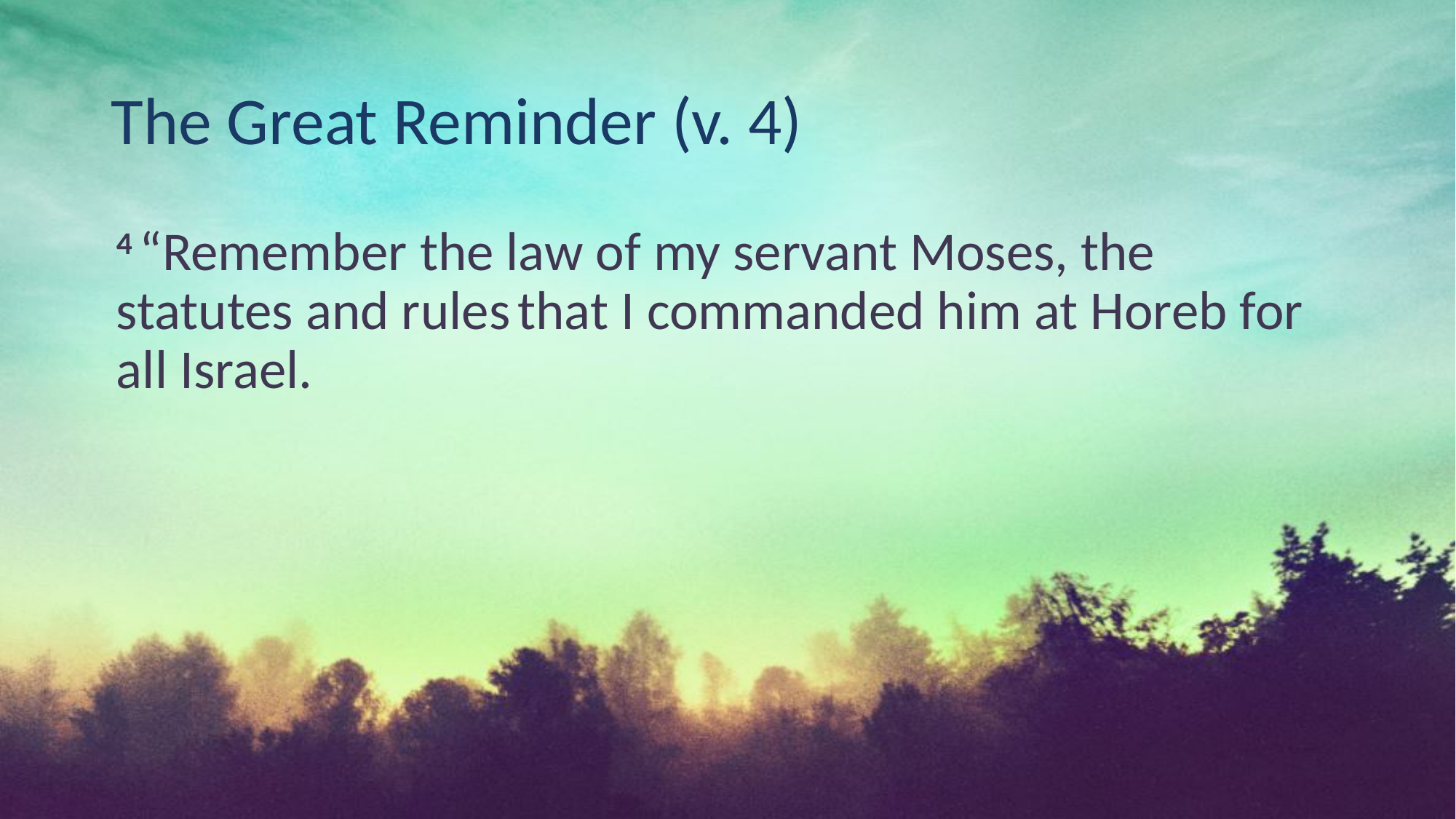

# The Great Reminder (v. 4)
4 “Remember the law of my servant Moses, the statutes and rules that I commanded him at Horeb for all Israel.